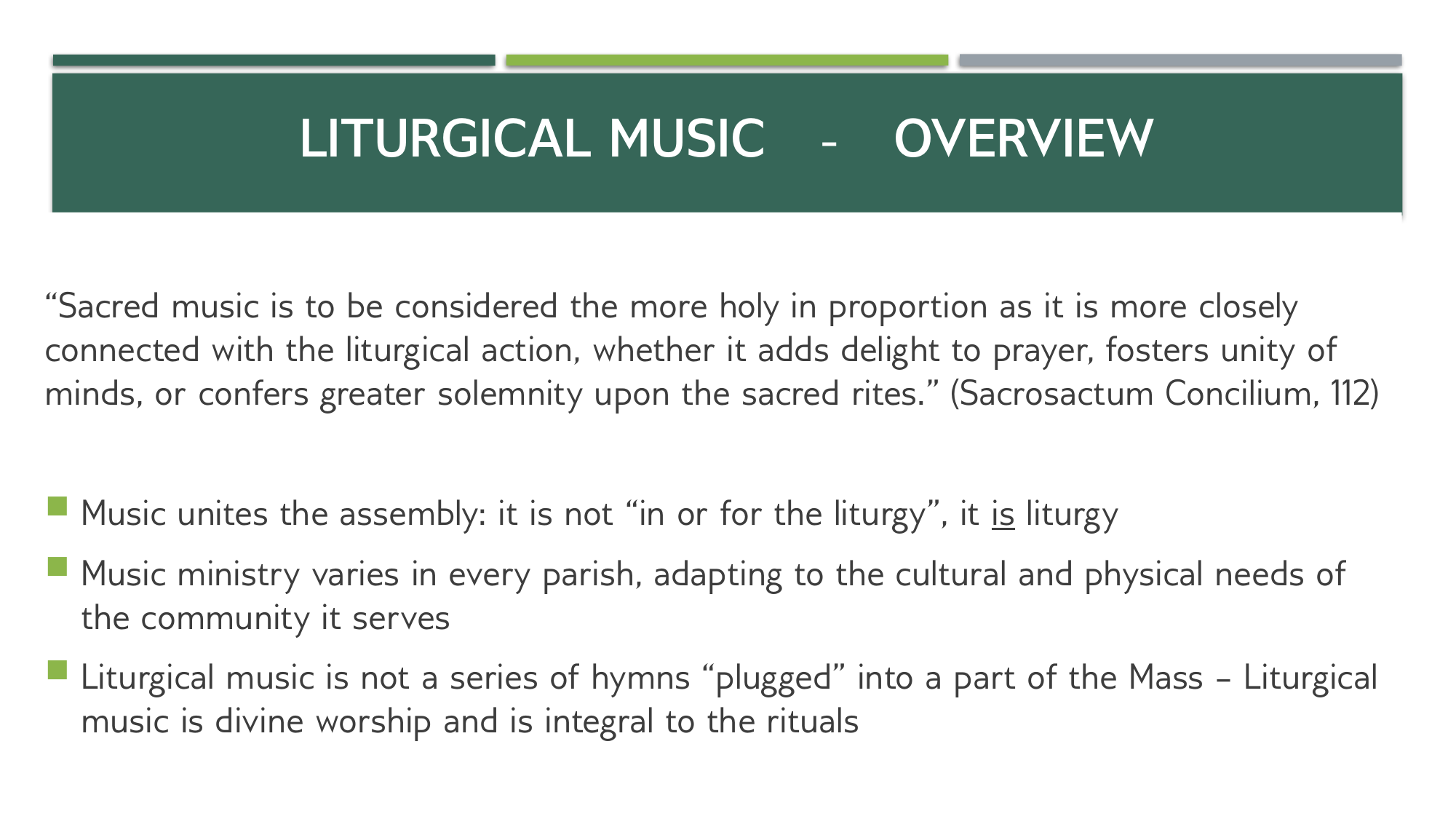

# ACTIVITY

LITURGICAL MUSIC   -   Overview

“Sacred music is to be considered the more holy in proportion as it is more closely connected with the liturgical action, whether it adds delight to prayer, fosters unity of minds, or confers greater solemnity upon the sacred rites.” (Sacrosactum Concilium, 112)

Music unites the assembly: it is not “in or for the liturgy”, it is liturgy
Music ministry varies in every parish, adapting to the cultural and physical needs of the community it serves
Liturgical music is not a series of hymns “plugged” into a part of the Mass – Liturgical music is divine worship and is integral to the rituals